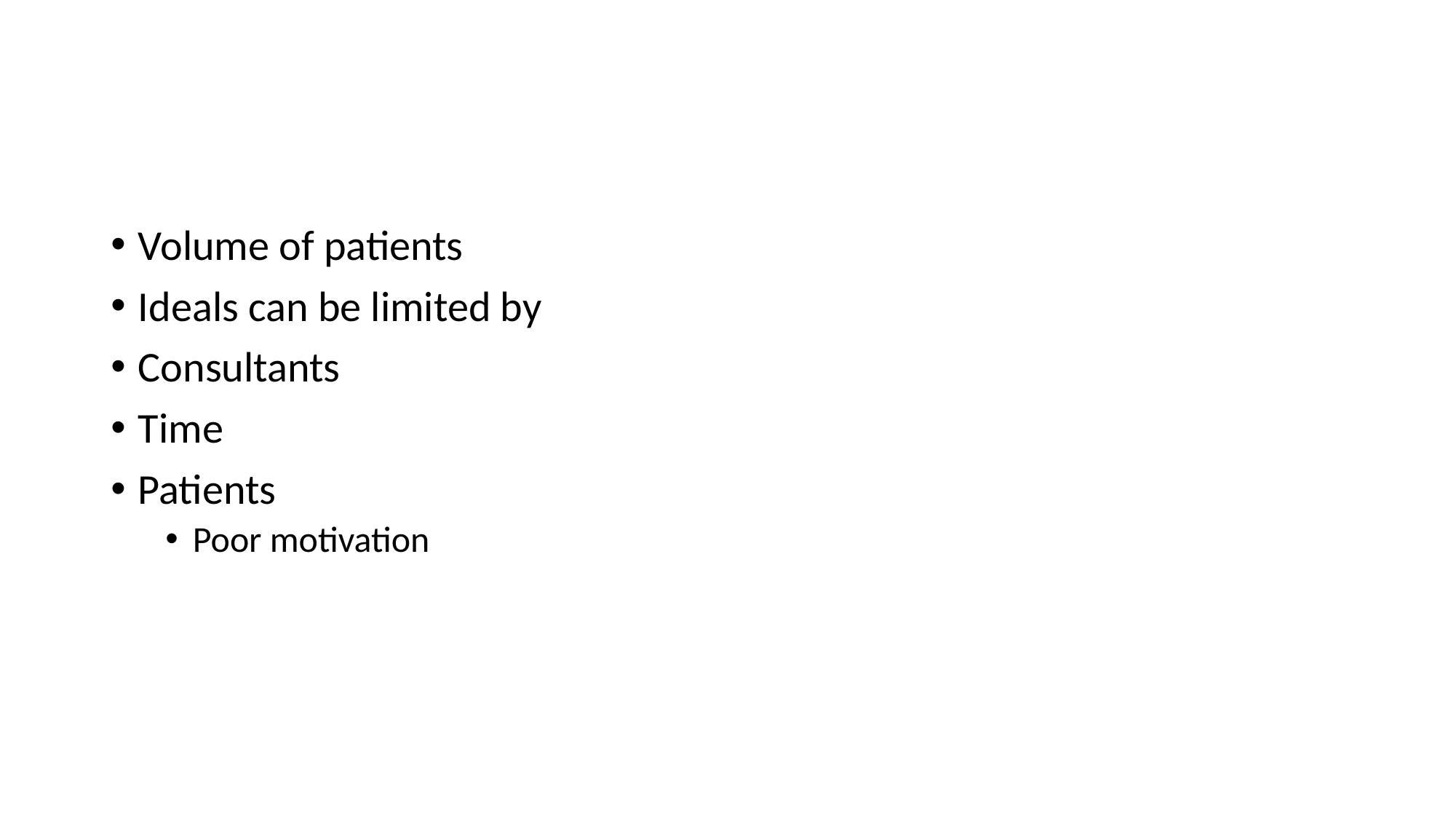

#
Volume of patients
Ideals can be limited by
Consultants
Time
Patients
Poor motivation